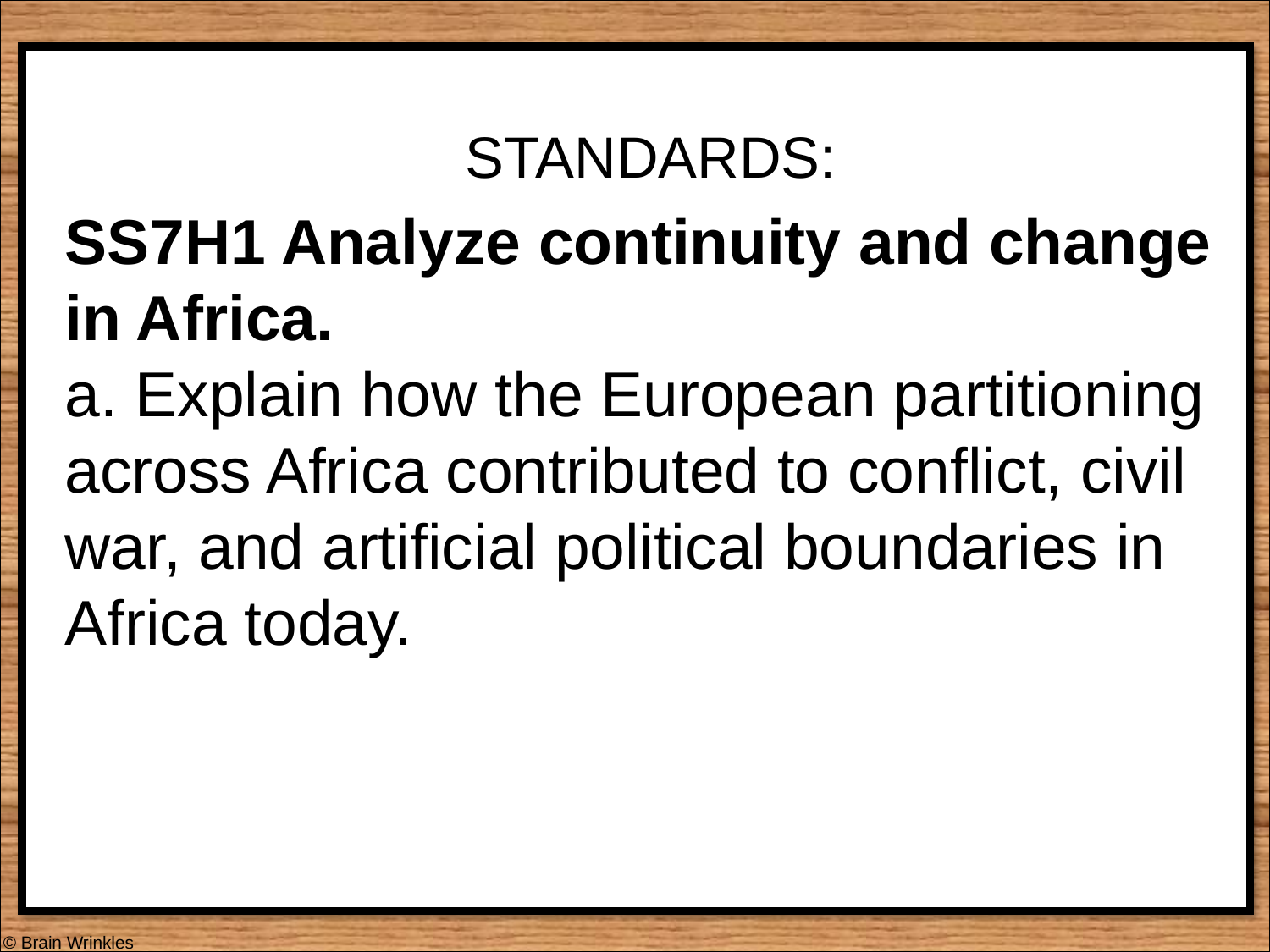

STANDARDS:
SS7H1 Analyze continuity and change in Africa.
a. Explain how the European partitioning across Africa contributed to conflict, civil war, and artificial political boundaries in Africa today.

© Brain Wrinkles